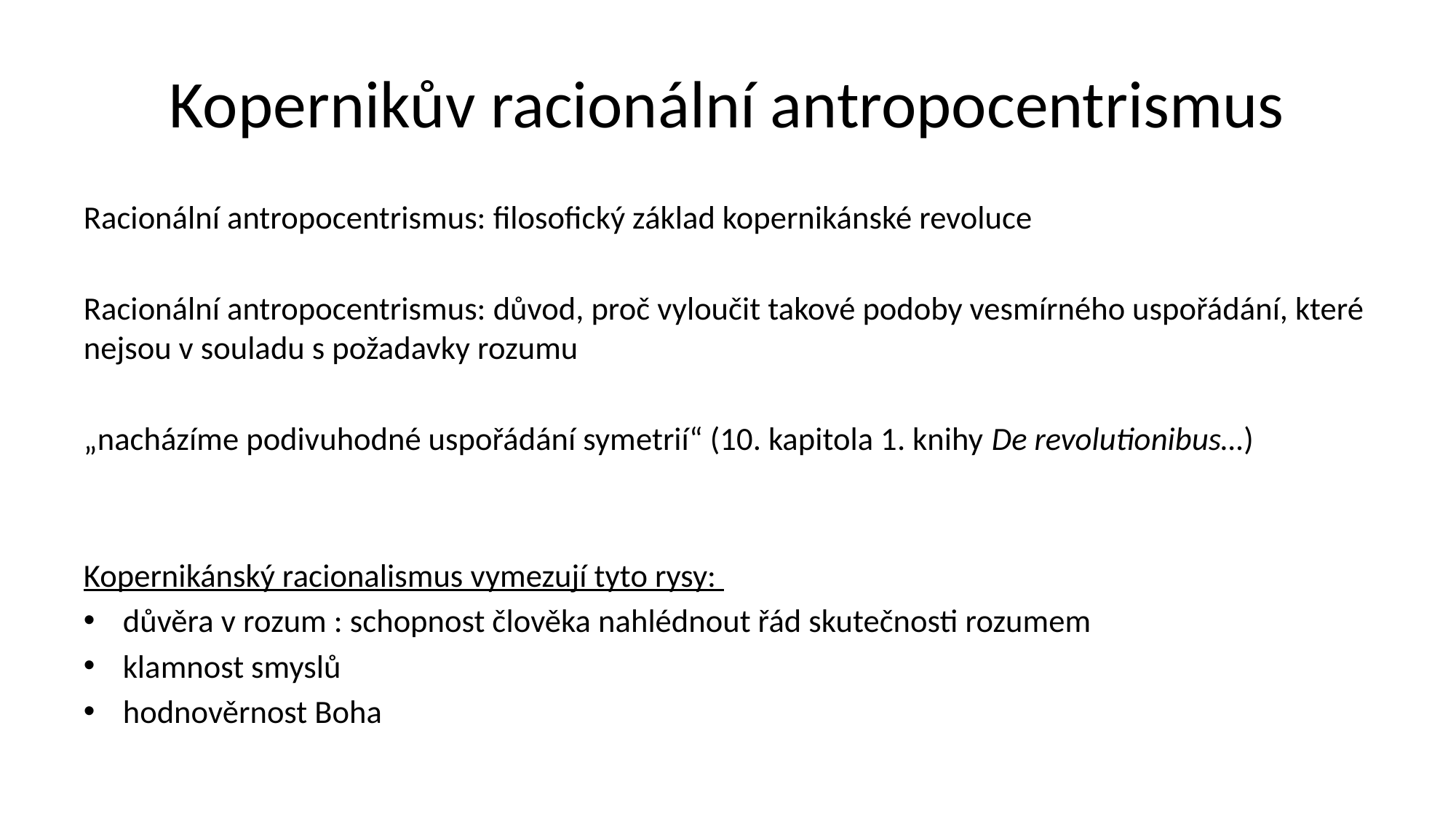

# Kopernikův racionální antropocentrismus
Racionální antropocentrismus: filosofický základ kopernikánské revoluce

Racionální antropocentrismus: důvod, proč vyloučit takové podoby vesmírného uspořádání, které nejsou v souladu s požadavky rozumu

„nacházíme podivuhodné uspořádání symetrií“ (10. kapitola 1. knihy De revolutionibus…)

Kopernikánský racionalismus vymezují tyto rysy:
důvěra v rozum : schopnost člověka nahlédnout řád skutečnosti rozumem
klamnost smyslů
hodnověrnost Boha